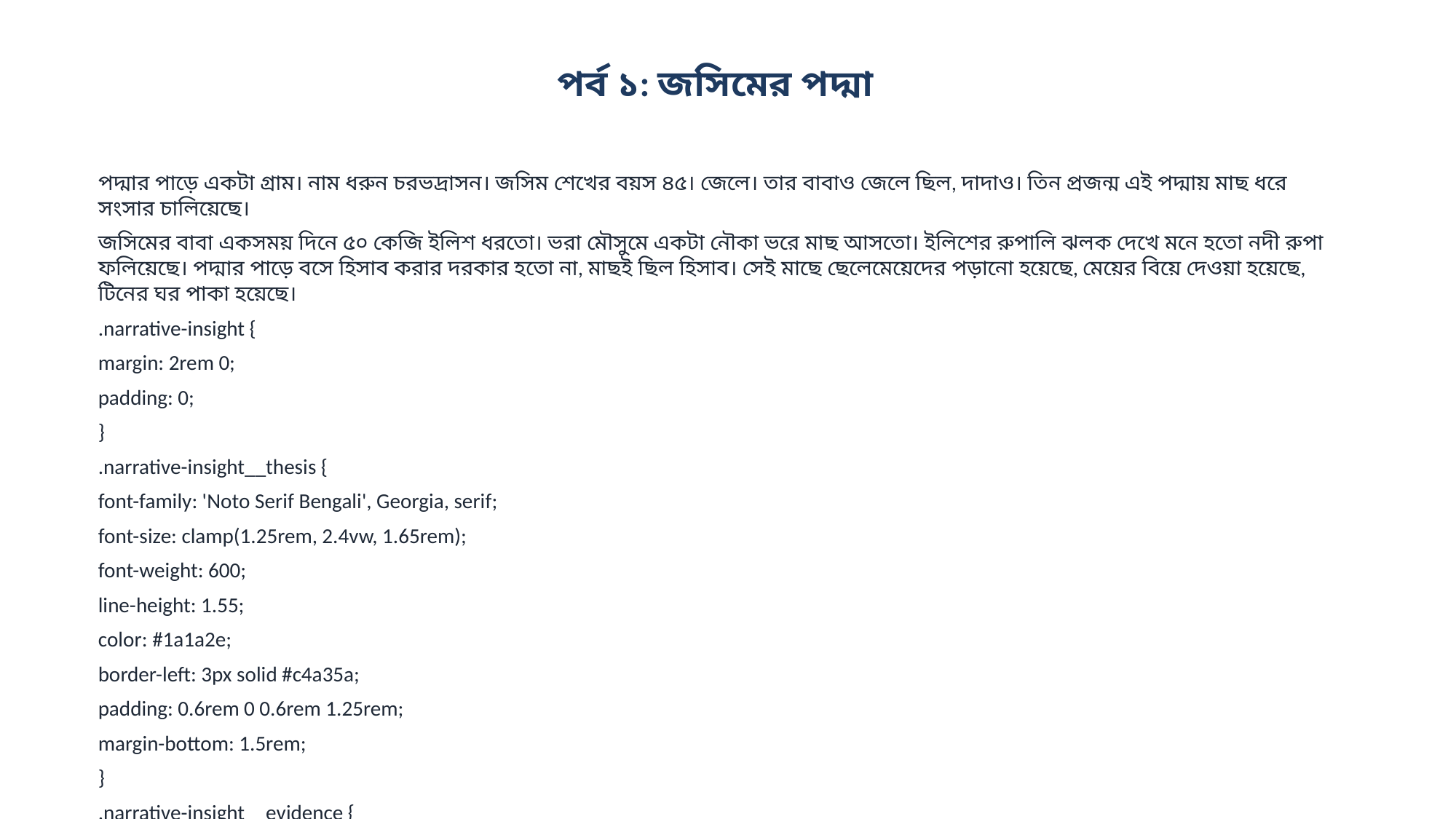

পর্ব ১: জসিমের পদ্মা
পদ্মার পাড়ে একটা গ্রাম। নাম ধরুন চরভদ্রাসন। জসিম শেখের বয়স ৪৫। জেলে। তার বাবাও জেলে ছিল, দাদাও। তিন প্রজন্ম এই পদ্মায় মাছ ধরে সংসার চালিয়েছে।
জসিমের বাবা একসময় দিনে ৫০ কেজি ইলিশ ধরতো। ভরা মৌসুমে একটা নৌকা ভরে মাছ আসতো। ইলিশের রুপালি ঝলক দেখে মনে হতো নদী রুপা ফলিয়েছে। পদ্মার পাড়ে বসে হিসাব করার দরকার হতো না, মাছই ছিল হিসাব। সেই মাছে ছেলেমেয়েদের পড়ানো হয়েছে, মেয়ের বিয়ে দেওয়া হয়েছে, টিনের ঘর পাকা হয়েছে।
.narrative-insight {
margin: 2rem 0;
padding: 0;
}
.narrative-insight__thesis {
font-family: 'Noto Serif Bengali', Georgia, serif;
font-size: clamp(1.25rem, 2.4vw, 1.65rem);
font-weight: 600;
line-height: 1.55;
color: #1a1a2e;
border-left: 3px solid #c4a35a;
padding: 0.6rem 0 0.6rem 1.25rem;
margin-bottom: 1.5rem;
}
.narrative-insight__evidence {
display: grid;
grid-template-columns: repeat(3, 1fr);
gap: 0;
border-top: 1px solid #e5e1d8;
border-bottom: 1px solid #e5e1d8;
}
.narrative-insight__point {
padding: 1rem 1.1rem;
border-right: 1px solid #e5e1d8;
}
.narrative-insight__point:last-child {
border-right: none;
}
.narrative-insight__value {
font-family: 'Noto Sans Bengali', system-ui, sans-serif;
font-size: 1.65rem;
font-weight: 800;
color: #1a5276;
line-height: 1.2;
margin-bottom: 0.3rem;
}
.narrative-insight__label {
font-family: 'Noto Sans Bengali', syste...